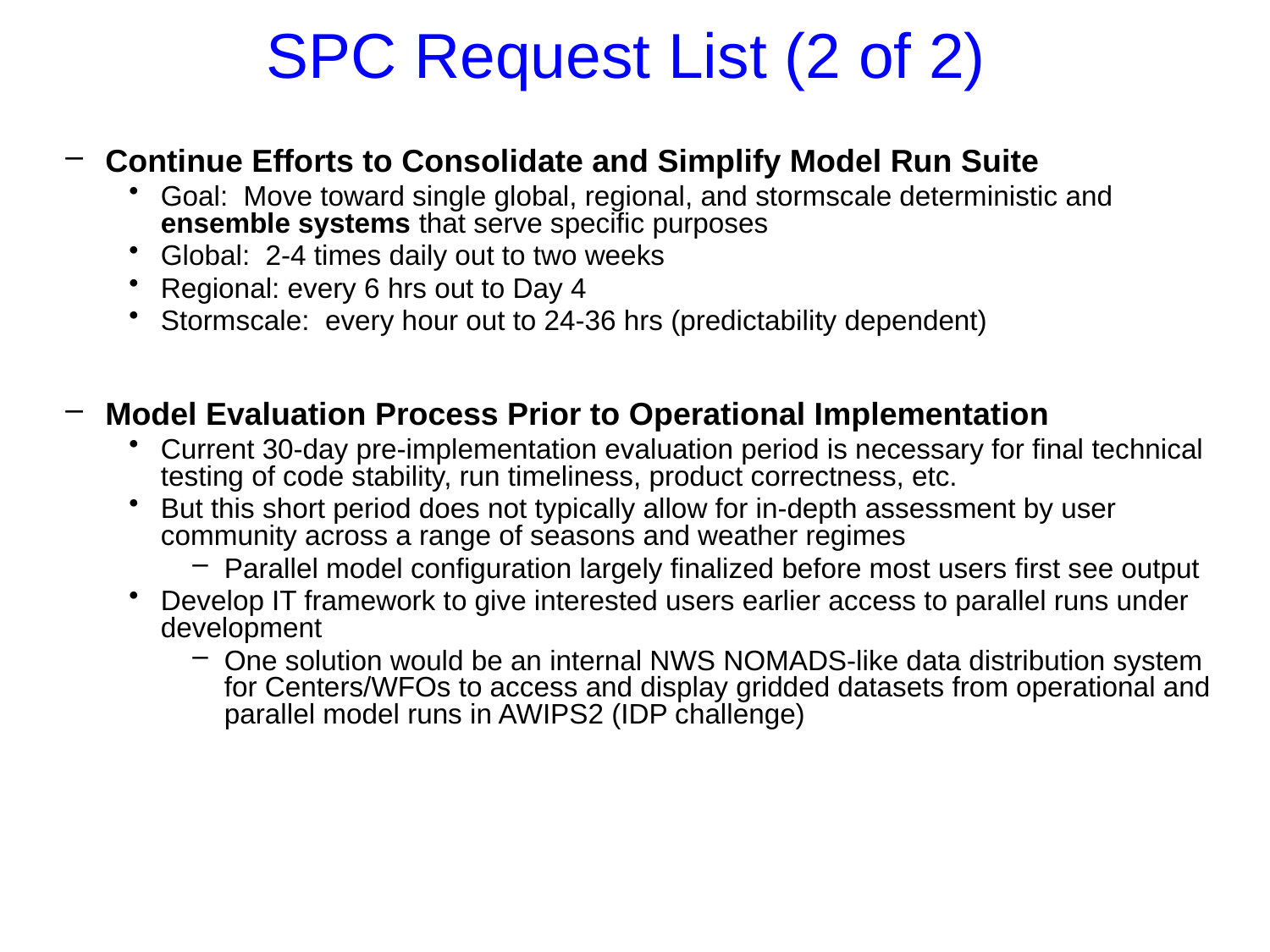

# SPC Request List (2 of 2)

Continue Efforts to Consolidate and Simplify Model Run Suite
Goal:  Move toward single global, regional, and stormscale deterministic and ensemble systems that serve specific purposes
Global:  2-4 times daily out to two weeks
Regional: every 6 hrs out to Day 4
Stormscale:  every hour out to 24-36 hrs (predictability dependent)

Model Evaluation Process Prior to Operational Implementation
Current 30-day pre-implementation evaluation period is necessary for final technical testing of code stability, run timeliness, product correctness, etc.
But this short period does not typically allow for in-depth assessment by user community across a range of seasons and weather regimes
Parallel model configuration largely finalized before most users first see output
Develop IT framework to give interested users earlier access to parallel runs under development
One solution would be an internal NWS NOMADS-like data distribution system for Centers/WFOs to access and display gridded datasets from operational and parallel model runs in AWIPS2 (IDP challenge)